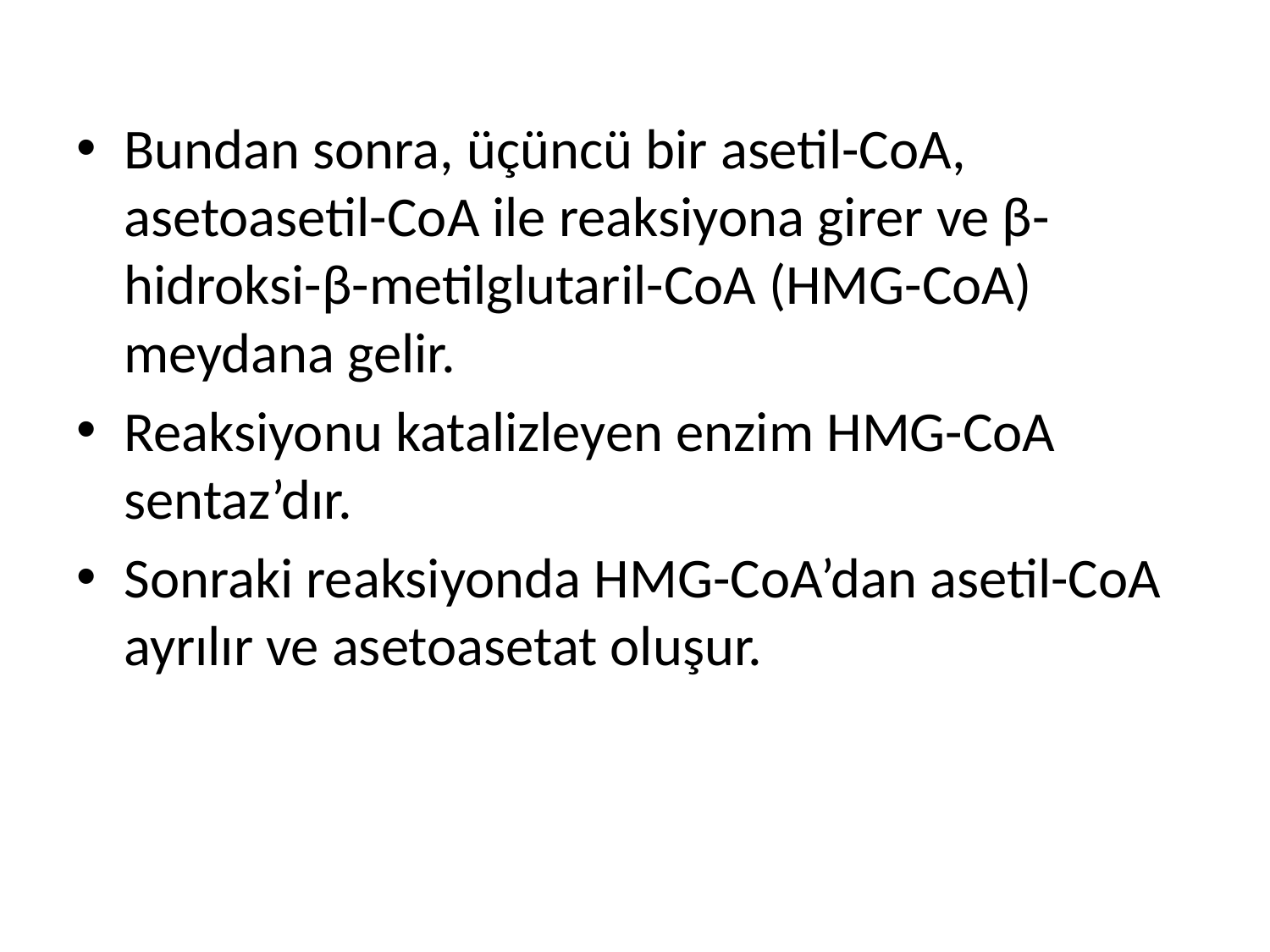

Bundan sonra, üçüncü bir asetil-CoA, asetoasetil-CoA ile reaksiyona girer ve β-hidroksi-β-metilglutaril-CoA (HMG-CoA) meydana gelir.
Reaksiyonu katalizleyen enzim HMG-CoA sentaz’dır.
Sonraki reaksiyonda HMG-CoA’dan asetil-CoA ayrılır ve asetoasetat oluşur.